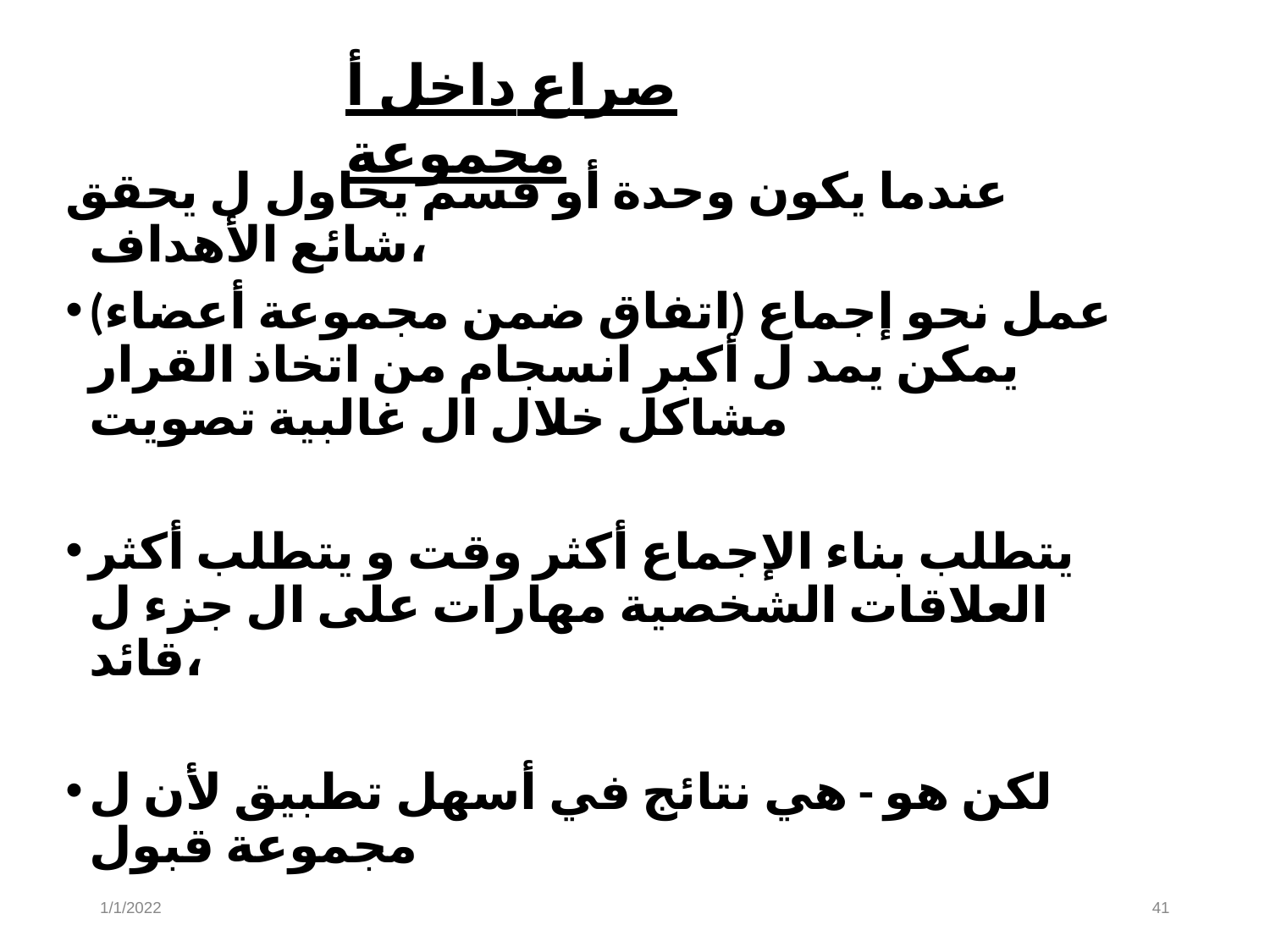

# صراع داخل أ مجموعة
عندما يكون وحدة أو قسم يحاول ل يحقق شائع الأهداف،
عمل نحو إجماع (اتفاق ضمن مجموعة أعضاء) يمكن يمد ل أكبر انسجام من اتخاذ القرار مشاكل خلال ال غالبية تصويت

يتطلب بناء الإجماع أكثر وقت و يتطلب أكثر العلاقات الشخصية مهارات على ال جزء ل قائد،

لكن هو - هي نتائج في أسهل تطبيق لأن ل مجموعة قبول
1/1/2022
41